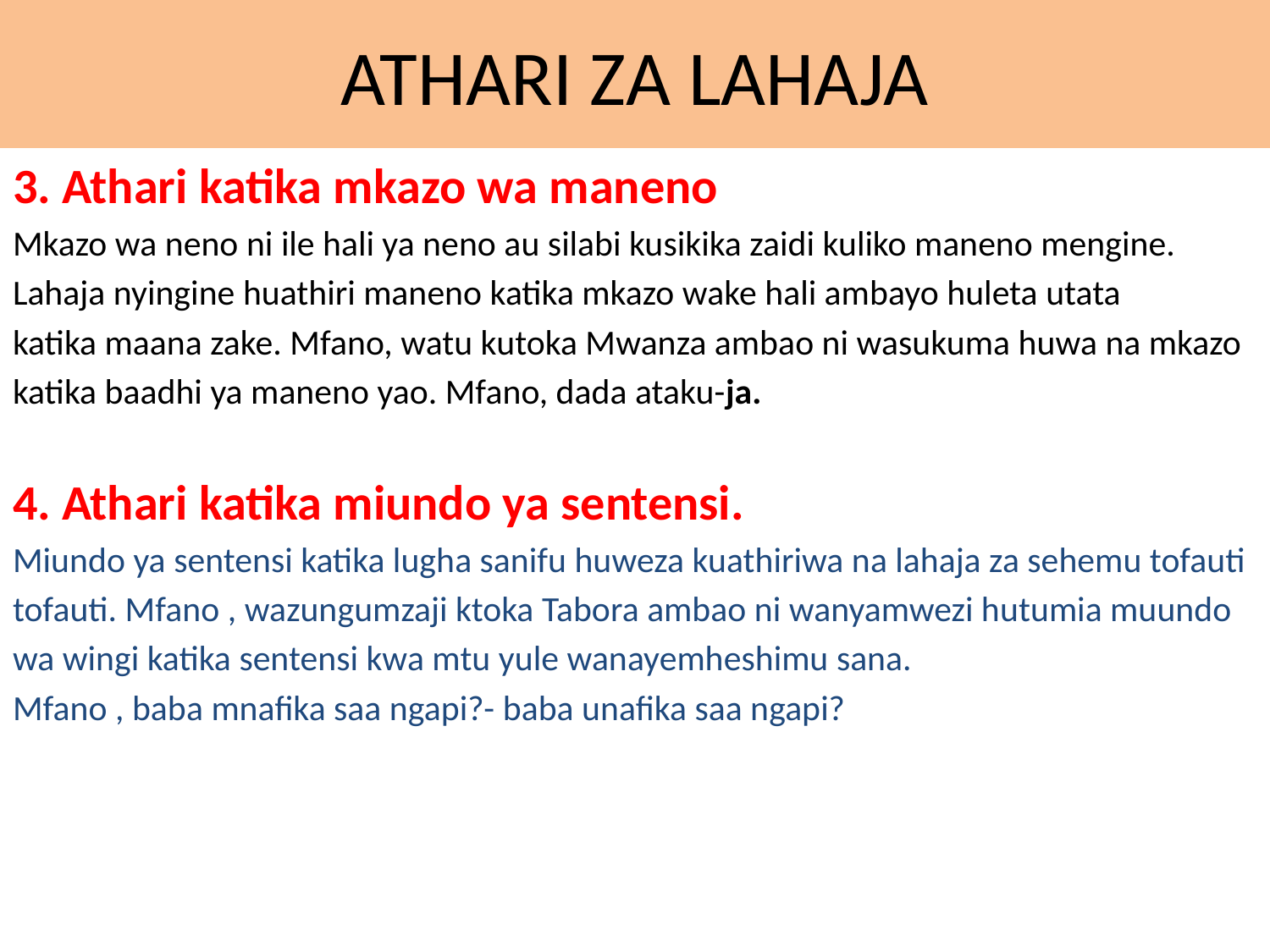

# ATHARI ZA LAHAJA
3. Athari katika mkazo wa maneno
Mkazo wa neno ni ile hali ya neno au silabi kusikika zaidi kuliko maneno mengine.
Lahaja nyingine huathiri maneno katika mkazo wake hali ambayo huleta utata
katika maana zake. Mfano, watu kutoka Mwanza ambao ni wasukuma huwa na mkazo
katika baadhi ya maneno yao. Mfano, dada ataku-ja.

4. Athari katika miundo ya sentensi.
Miundo ya sentensi katika lugha sanifu huweza kuathiriwa na lahaja za sehemu tofauti
tofauti. Mfano , wazungumzaji ktoka Tabora ambao ni wanyamwezi hutumia muundo
wa wingi katika sentensi kwa mtu yule wanayemheshimu sana.
Mfano , baba mnafika saa ngapi?- baba unafika saa ngapi?